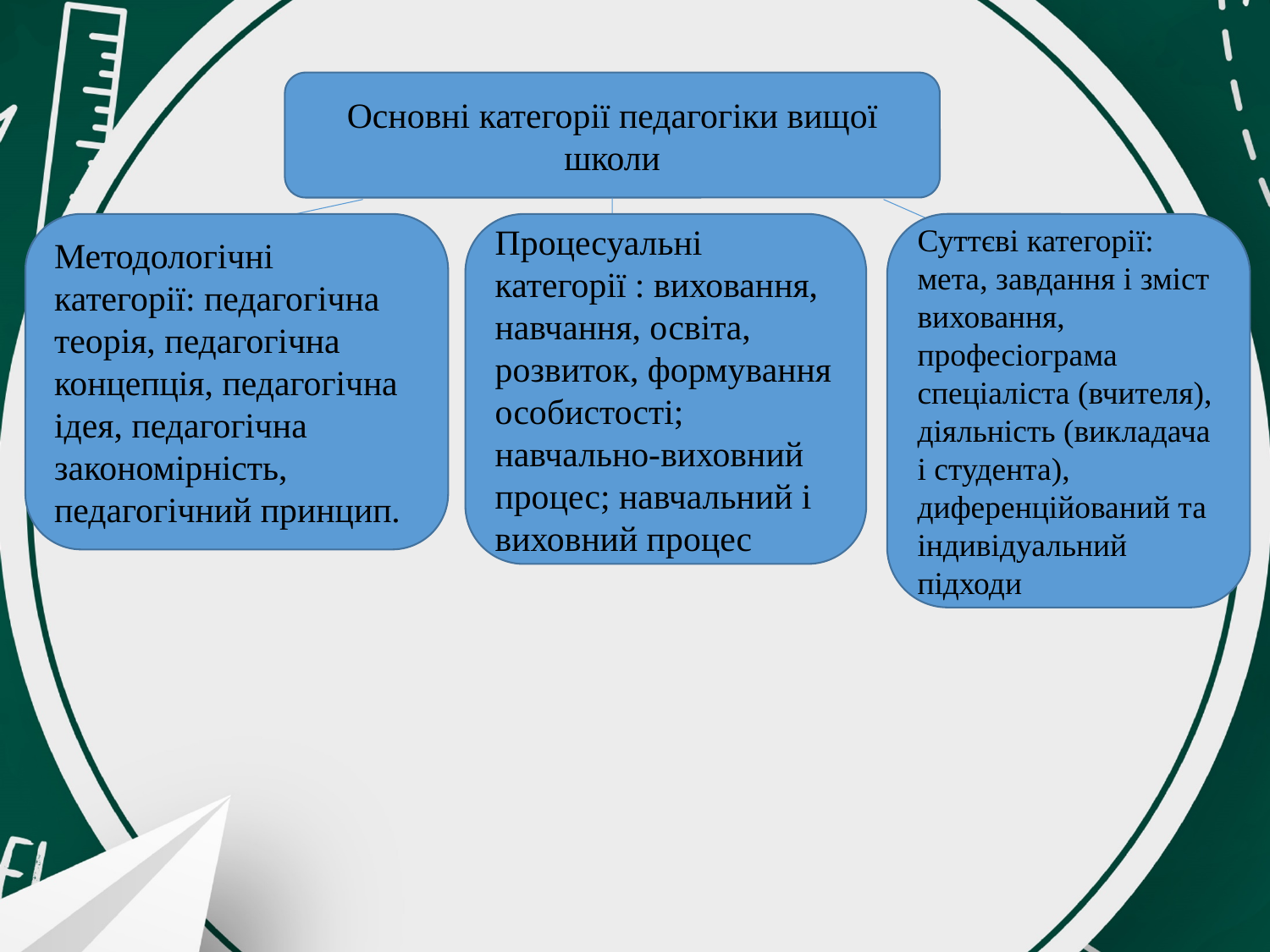

Основні категорії педагогіки вищої школи
Методологічні категорії: педагогічна теорія, педагогічна концепція, педагогічна ідея, педагогічна закономірність, педагогічний принцип.
Процесуальні категорії : виховання, навчання, освіта, розвиток, формування особистості; навчально-виховний процес; навчальний і виховний процес
Суттєві категорії: мета, завдання і зміст виховання, професіограма спеціаліста (вчителя), діяльність (викладача і студента), диференційований та індивідуальний підходи